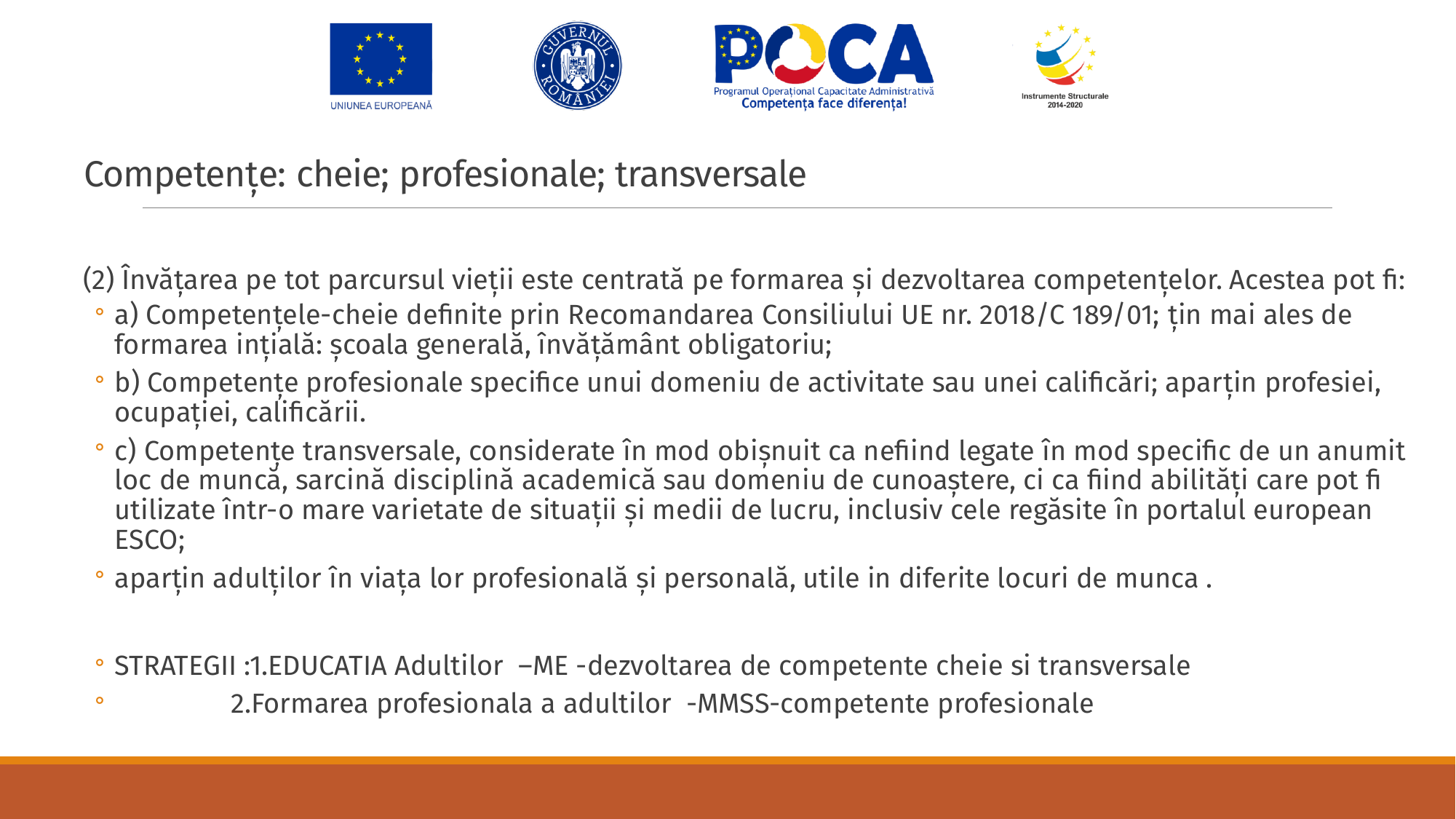

# Competențe: cheie; profesionale; transversale
(2) Învățarea pe tot parcursul vieții este centrată pe formarea și dezvoltarea competențelor. Acestea pot fi:
a) Competențele-cheie definite prin Recomandarea Consiliului UE nr. 2018/C 189/01; țin mai ales de formarea ințială: școala generală, învățământ obligatoriu;
b) Competențe profesionale specifice unui domeniu de activitate sau unei calificări; aparțin profesiei, ocupației, calificării.
c) Competențe transversale, considerate în mod obișnuit ca nefiind legate în mod specific de un anumit loc de muncă, sarcină disciplină academică sau domeniu de cunoaștere, ci ca fiind abilități care pot fi utilizate într-o mare varietate de situații și medii de lucru, inclusiv cele regăsite în portalul european ESCO;
aparțin adulților în viața lor profesională și personală, utile in diferite locuri de munca .

STRATEGII :1.EDUCATIA Adultilor  –ME -dezvoltarea de competente cheie si transversale
                2.Formarea profesionala a adultilor  -MMSS-competente profesionale